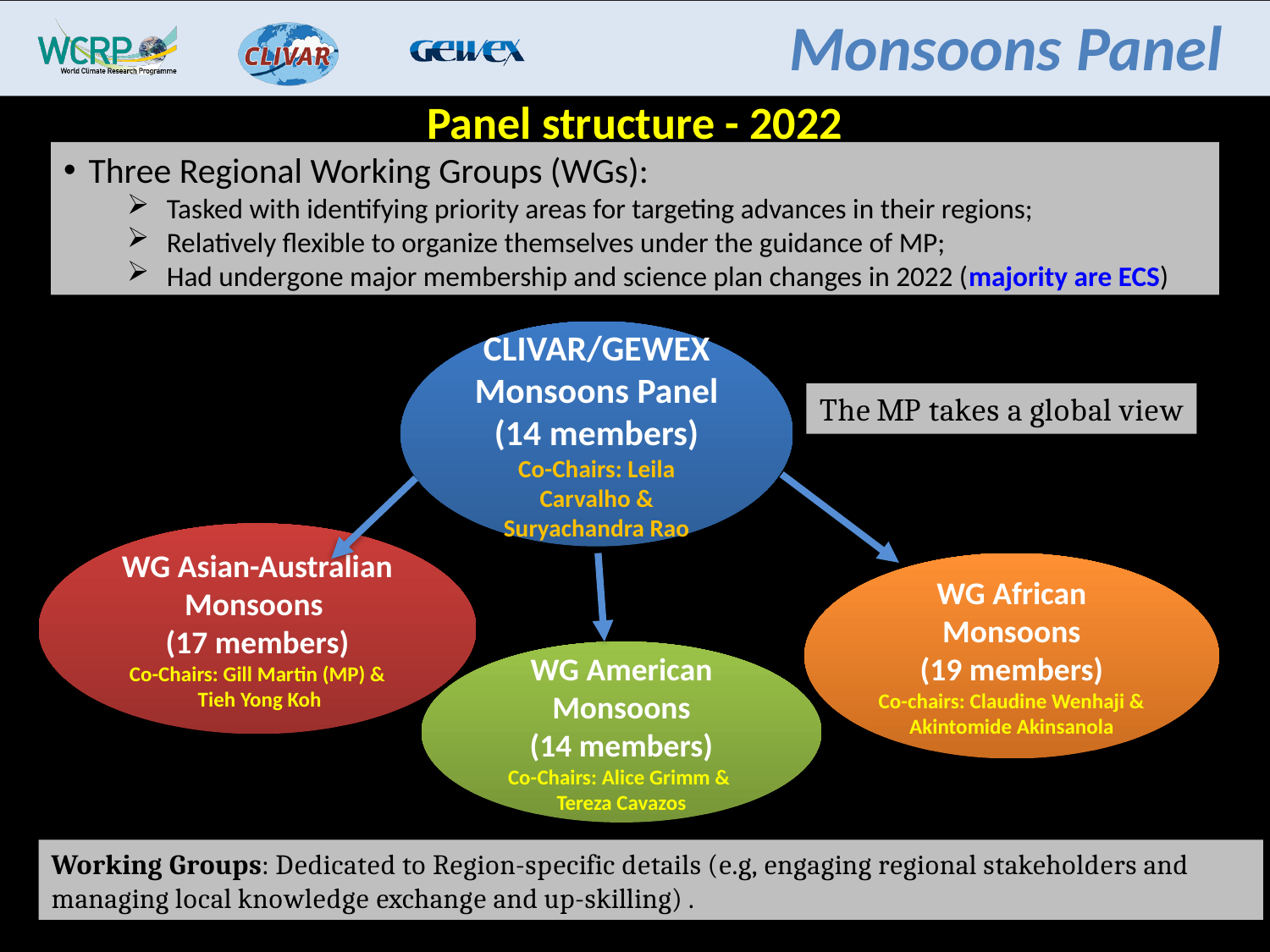

Panel structure - 2022
Three Regional Working Groups (WGs):
Tasked with identifying priority areas for targeting advances in their regions;
Relatively flexible to organize themselves under the guidance of MP;
Had undergone major membership and science plan changes in 2022 (majority are ECS)
CLIVAR/GEWEX Monsoons Panel
(14 members)
Co-Chairs: Leila Carvalho & Suryachandra Rao

WG Asian-Australian Monsoons
(17 members)
Co-Chairs: Gill Martin (MP) &
 Tieh Yong Koh
WG African Monsoons
(19 members)
Co-chairs: Claudine Wenhaji & Akintomide Akinsanola

WG American Monsoons
(14 members)
Co-Chairs: Alice Grimm &
Tereza Cavazos
5
The MP takes a global view
Working Groups: Dedicated to Region-specific details (e.g, engaging regional stakeholders and managing local knowledge exchange and up-skilling) .